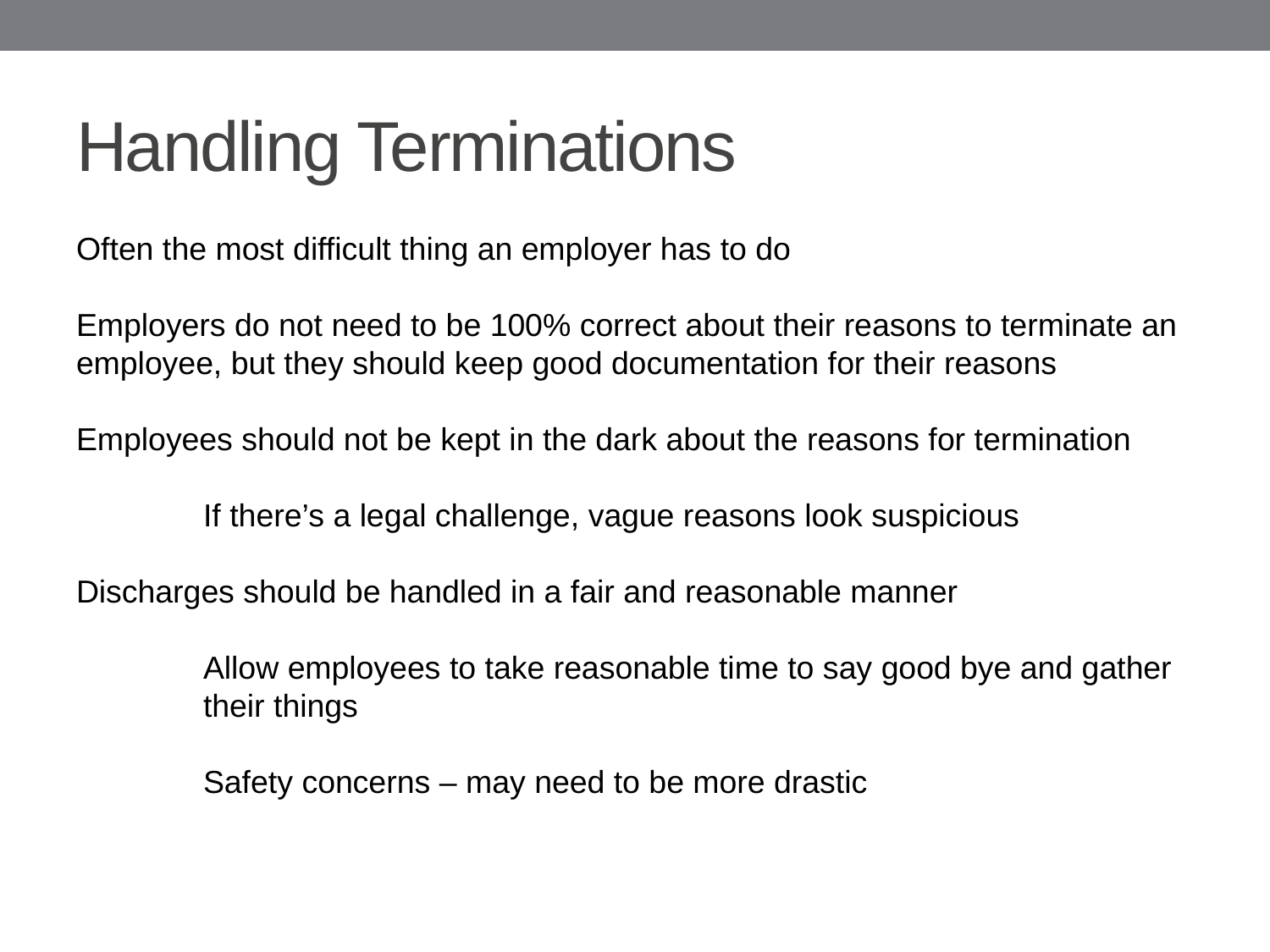

# Handling Terminations
Often the most difficult thing an employer has to do

Employers do not need to be 100% correct about their reasons to terminate an employee, but they should keep good documentation for their reasons

Employees should not be kept in the dark about the reasons for termination

	If there’s a legal challenge, vague reasons look suspicious

Discharges should be handled in a fair and reasonable manner

	Allow employees to take reasonable time to say good bye and gather 	their things

	Safety concerns – may need to be more drastic